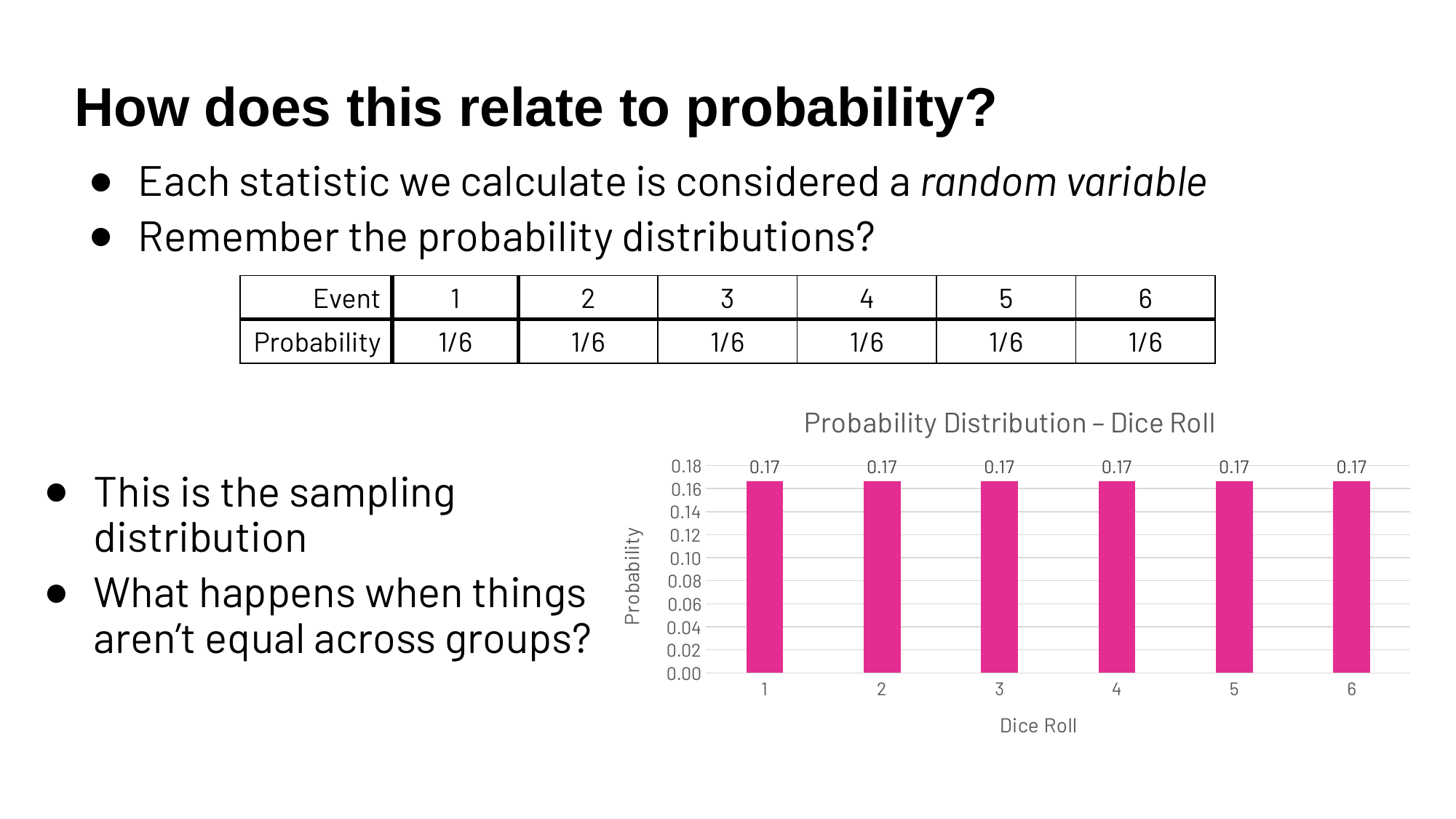

# How does this relate to probability?
Each statistic we calculate is considered a random variable
Remember the probability distributions?
| Event | 1 | 2 | 3 | 4 | 5 | 6 |
| --- | --- | --- | --- | --- | --- | --- |
| Probability | 1/6 | 1/6 | 1/6 | 1/6 | 1/6 | 1/6 |

### Chart: Probability Distribution – Dice Roll

| Category | Probability |
|---|---|
| 1 | 0.16666666666666666 |
| 2 | 0.16666666666666666 |
| 3 | 0.16666666666666666 |
| 4 | 0.16666666666666666 |
| 5 | 0.16666666666666666 |
| 6 | 0.16666666666666666 |
This is the sampling distribution
What happens when things aren’t equal across groups?